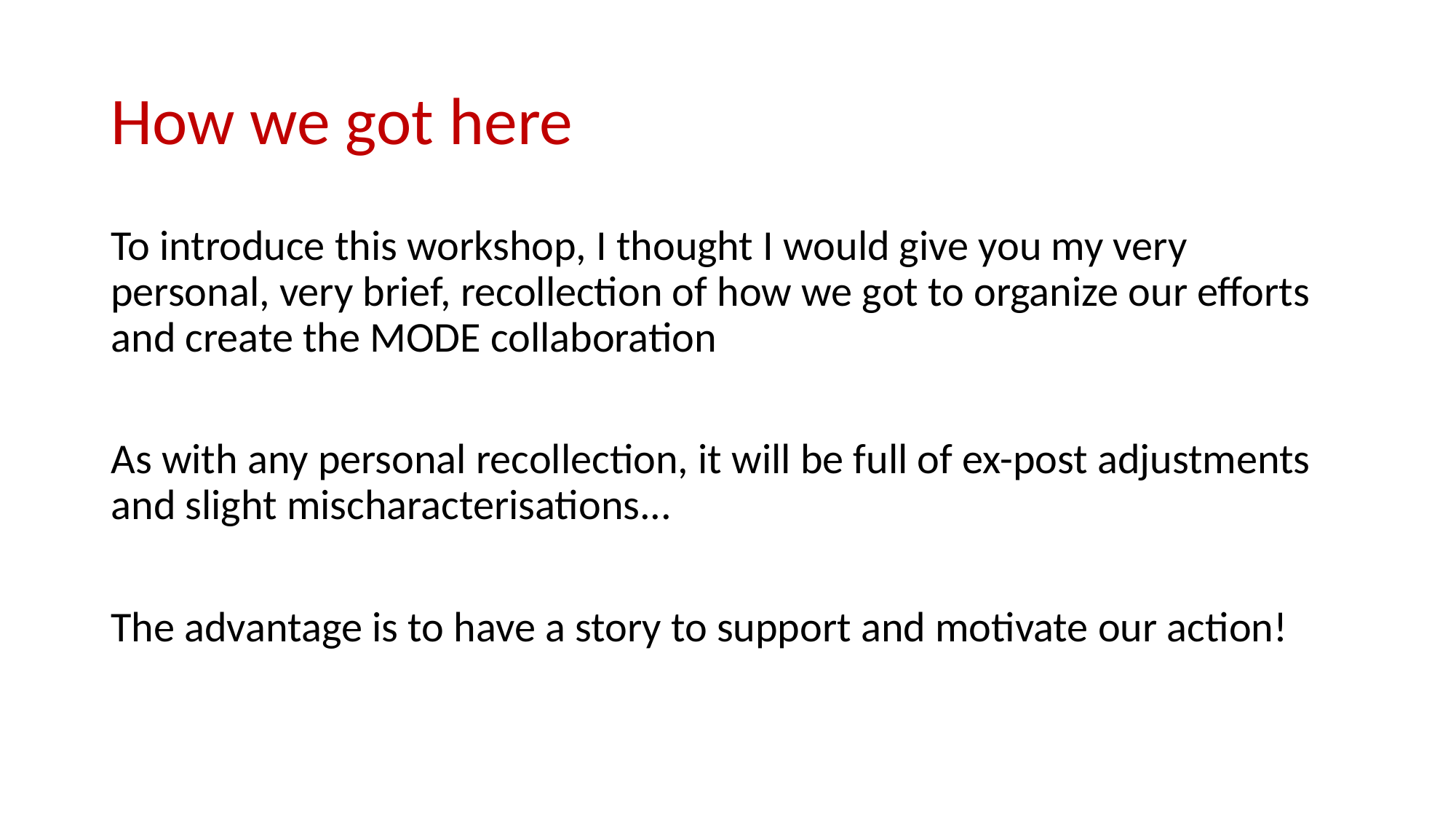

# How we got here
To introduce this workshop, I thought I would give you my very personal, very brief, recollection of how we got to organize our efforts and create the MODE collaboration

As with any personal recollection, it will be full of ex-post adjustments and slight mischaracterisations...

The advantage is to have a story to support and motivate our action!